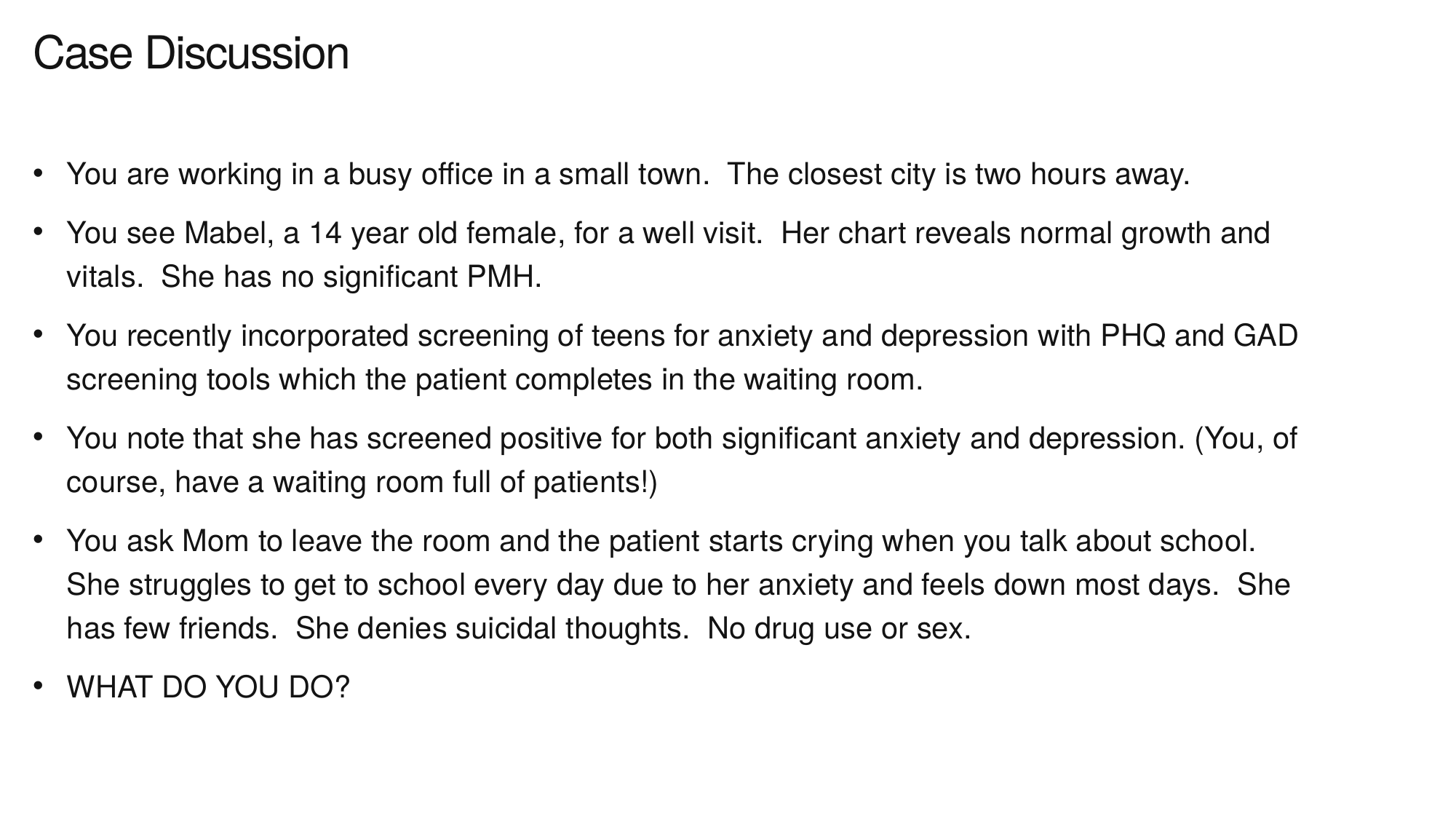

# Case Discussion
You are working in a busy office in a small town.  The closest city is two hours away.
You see Mabel, a 14 year old female, for a well visit.  Her chart reveals normal growth and vitals.  She has no significant PMH.
You recently incorporated screening of teens for anxiety and depression with PHQ and GAD screening tools which the patient completes in the waiting room.
You note that she has screened positive for both significant anxiety and depression. (You, of course, have a waiting room full of patients!)
You ask Mom to leave the room and the patient starts crying when you talk about school.  She struggles to get to school every day due to her anxiety and feels down most days.  She has few friends.  She denies suicidal thoughts.  No drug use or sex.
WHAT DO YOU DO?